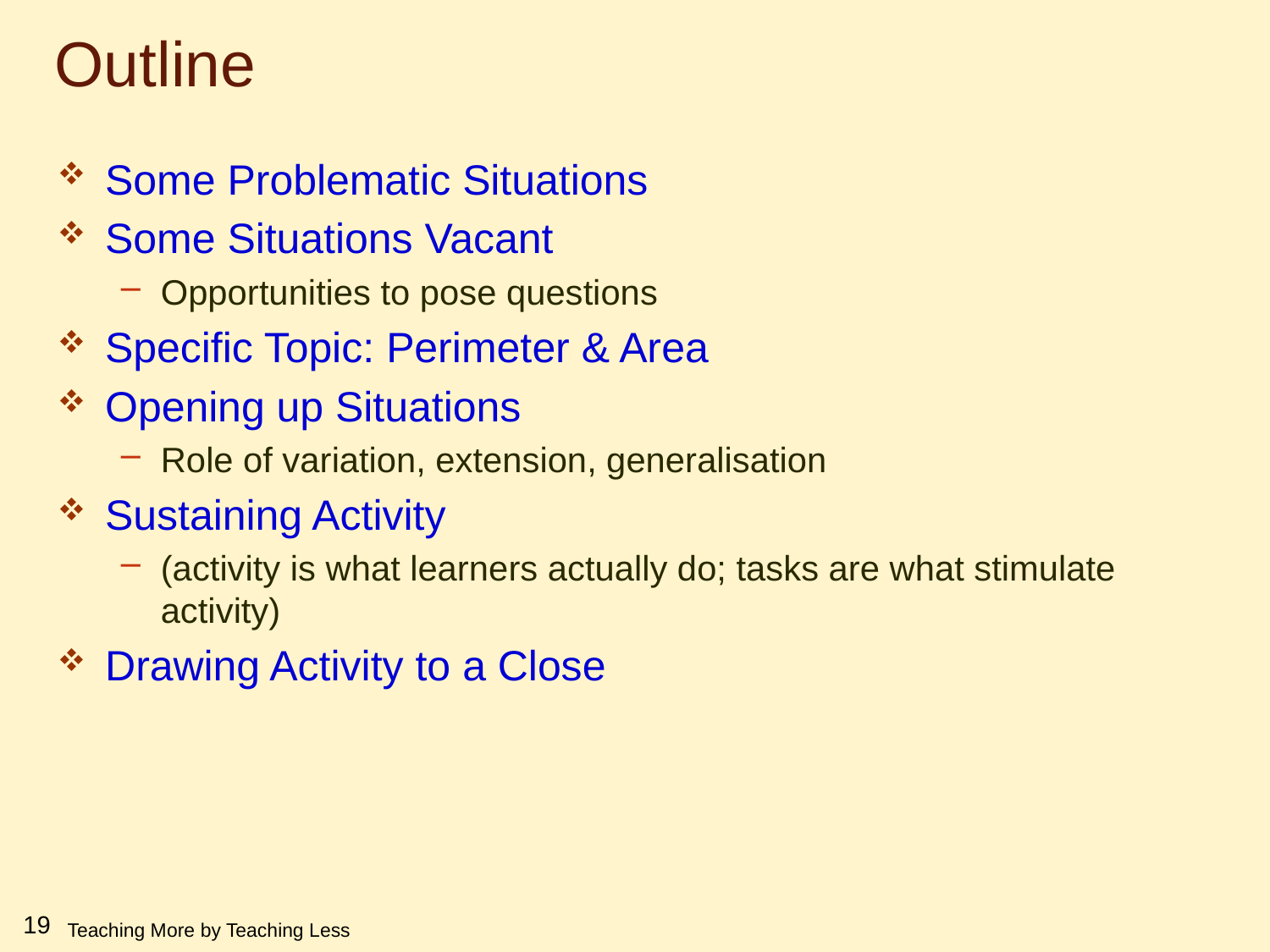

# Outline
Some Problematic Situations
Some Situations Vacant
Opportunities to pose questions
Specific Topic: Perimeter & Area
Opening up Situations
Role of variation, extension, generalisation
Sustaining Activity
(activity is what learners actually do; tasks are what stimulate activity)
Drawing Activity to a Close